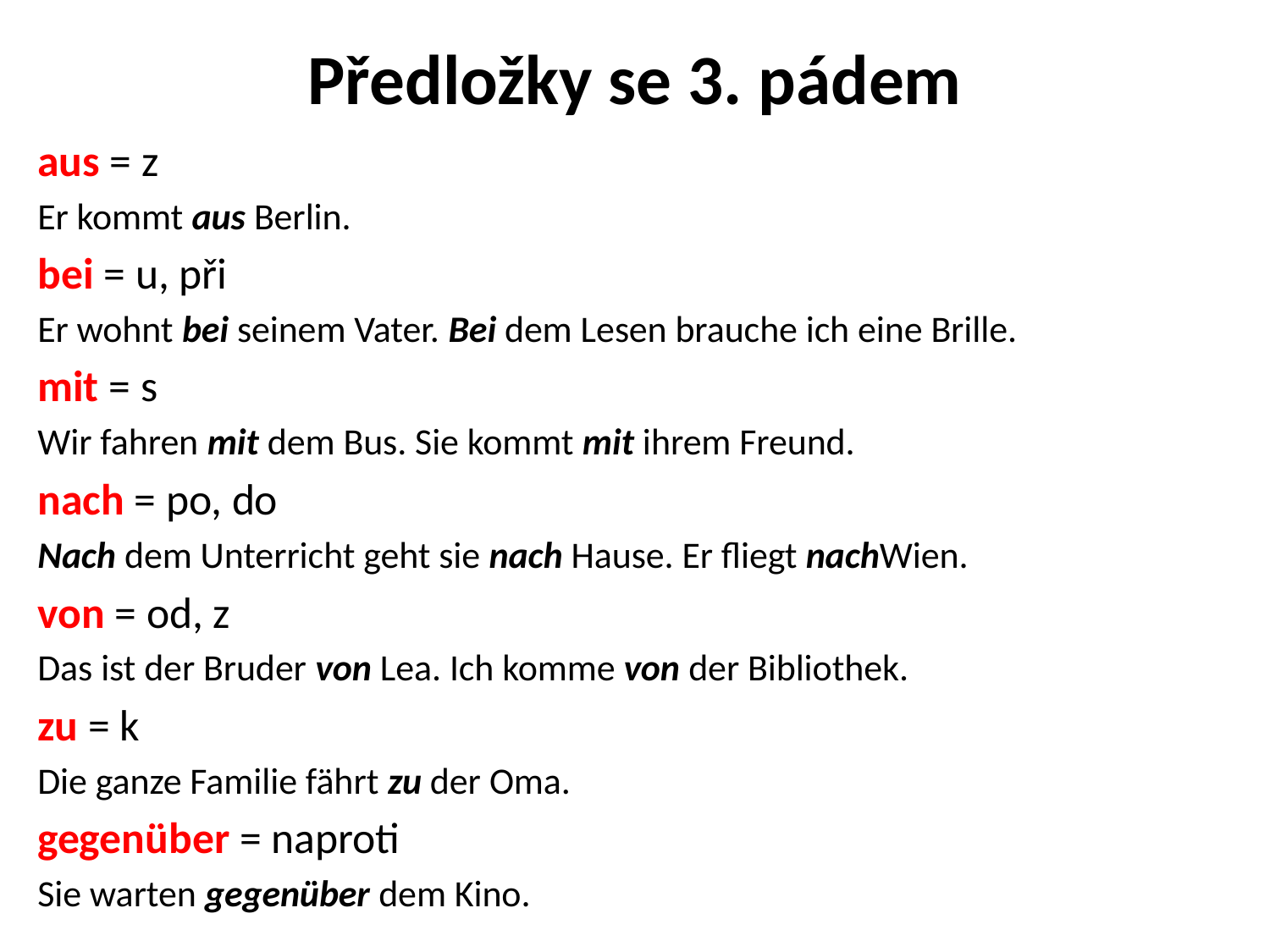

# Předložky se 3. pádem
aus = z
Er kommt aus Berlin.
bei = u, při
Er wohnt bei seinem Vater. Bei dem Lesen brauche ich eine Brille.
mit = s
Wir fahren mit dem Bus. Sie kommt mit ihrem Freund.
nach = po, do
Nach dem Unterricht geht sie nach Hause. Er fliegt nachWien.
von = od, z
Das ist der Bruder von Lea. Ich komme von der Bibliothek.
zu = k
Die ganze Familie fährt zu der Oma.
gegenüber = naproti
Sie warten gegenüber dem Kino.